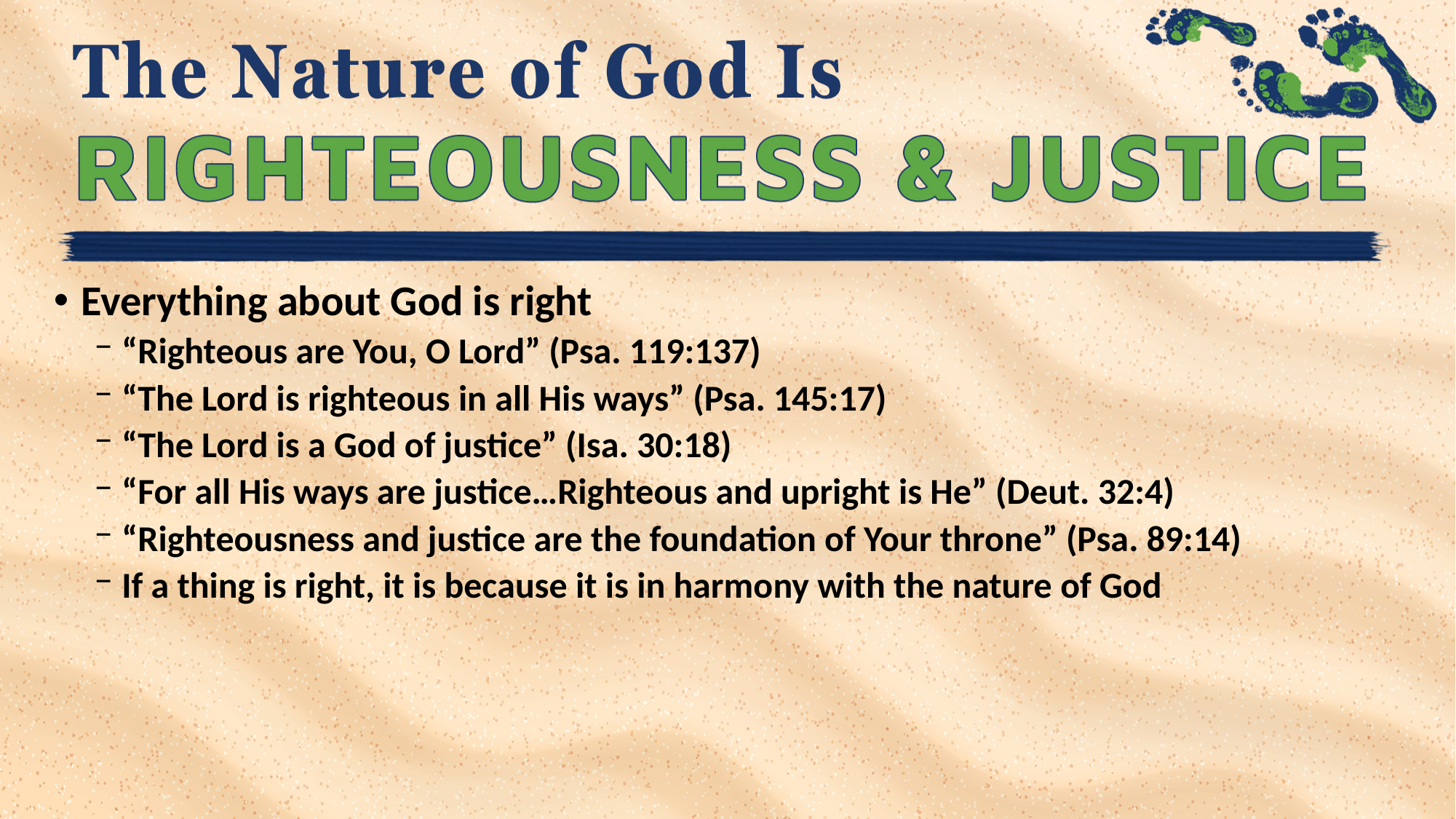

Everything about God is right
“Righteous are You, O Lord” (Psa. 119:137)
“The Lord is righteous in all His ways” (Psa. 145:17)
“The Lord is a God of justice” (Isa. 30:18)
“For all His ways are justice…Righteous and upright is He” (Deut. 32:4)
“Righteousness and justice are the foundation of Your throne” (Psa. 89:14)
If a thing is right, it is because it is in harmony with the nature of God